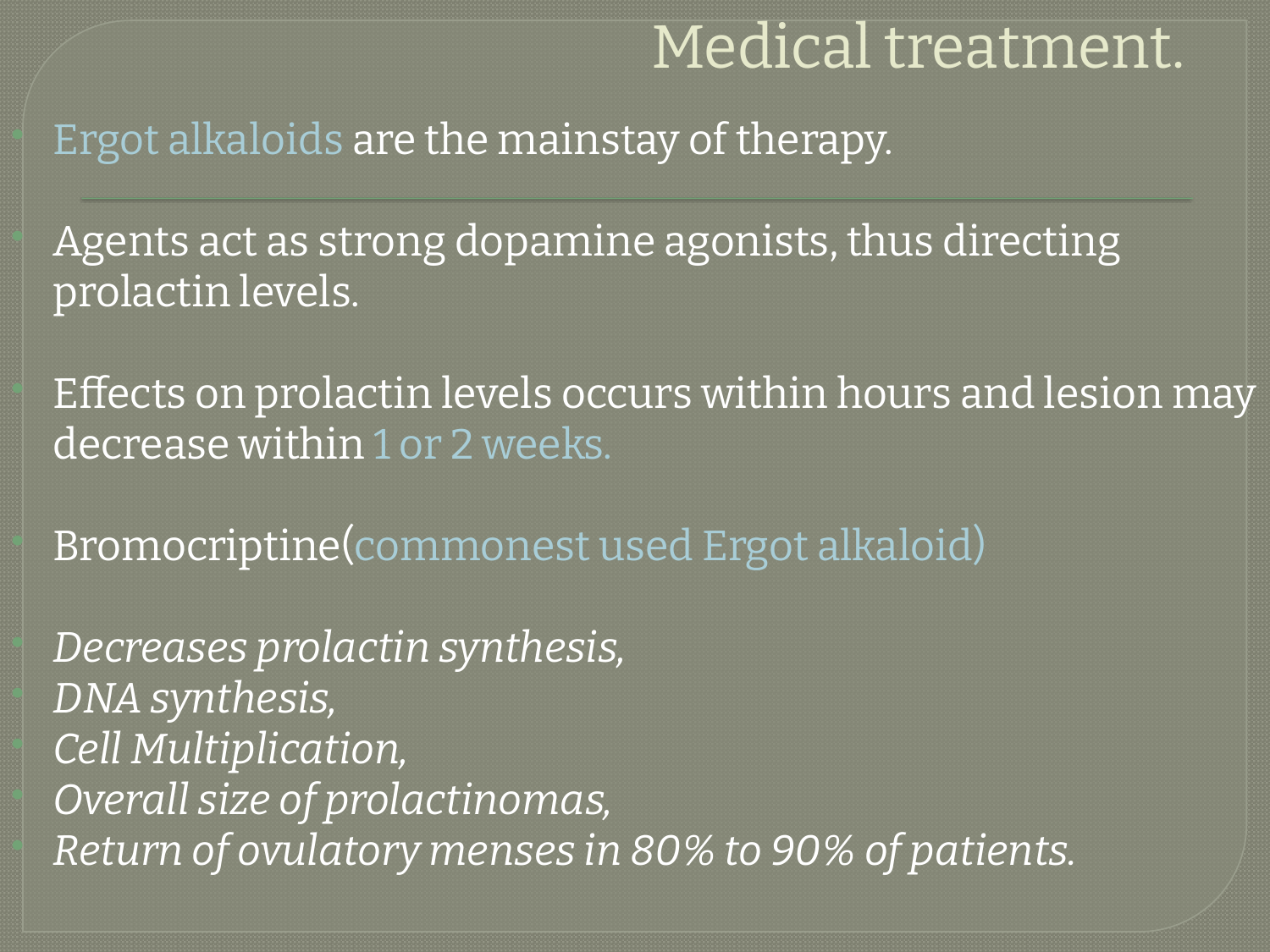

# Medical treatment.
Ergot alkaloids are the mainstay of therapy.

Agents act as strong dopamine agonists, thus directing prolactin levels.

Effects on prolactin levels occurs within hours and lesion may decrease within 1 or 2 weeks.

Bromocriptine(commonest used Ergot alkaloid)

Decreases prolactin synthesis,
DNA synthesis,
Cell Multiplication,
Overall size of prolactinomas,
Return of ovulatory menses in 80% to 90% of patients.